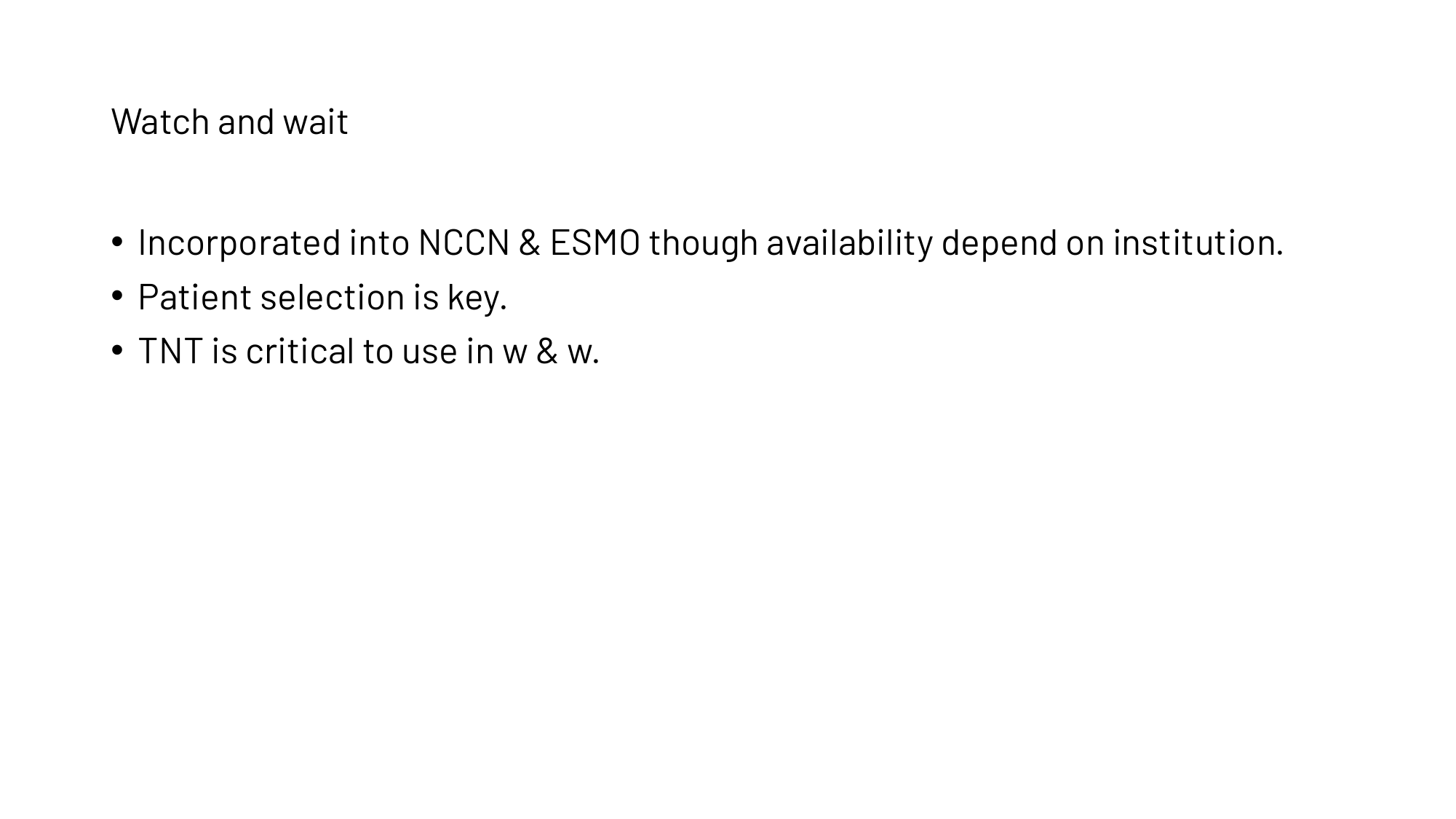

# Watch and wait
Incorporated into NCCN & ESMO though availability depend on institution.
Patient selection is key.
TNT is critical to use in w & w.